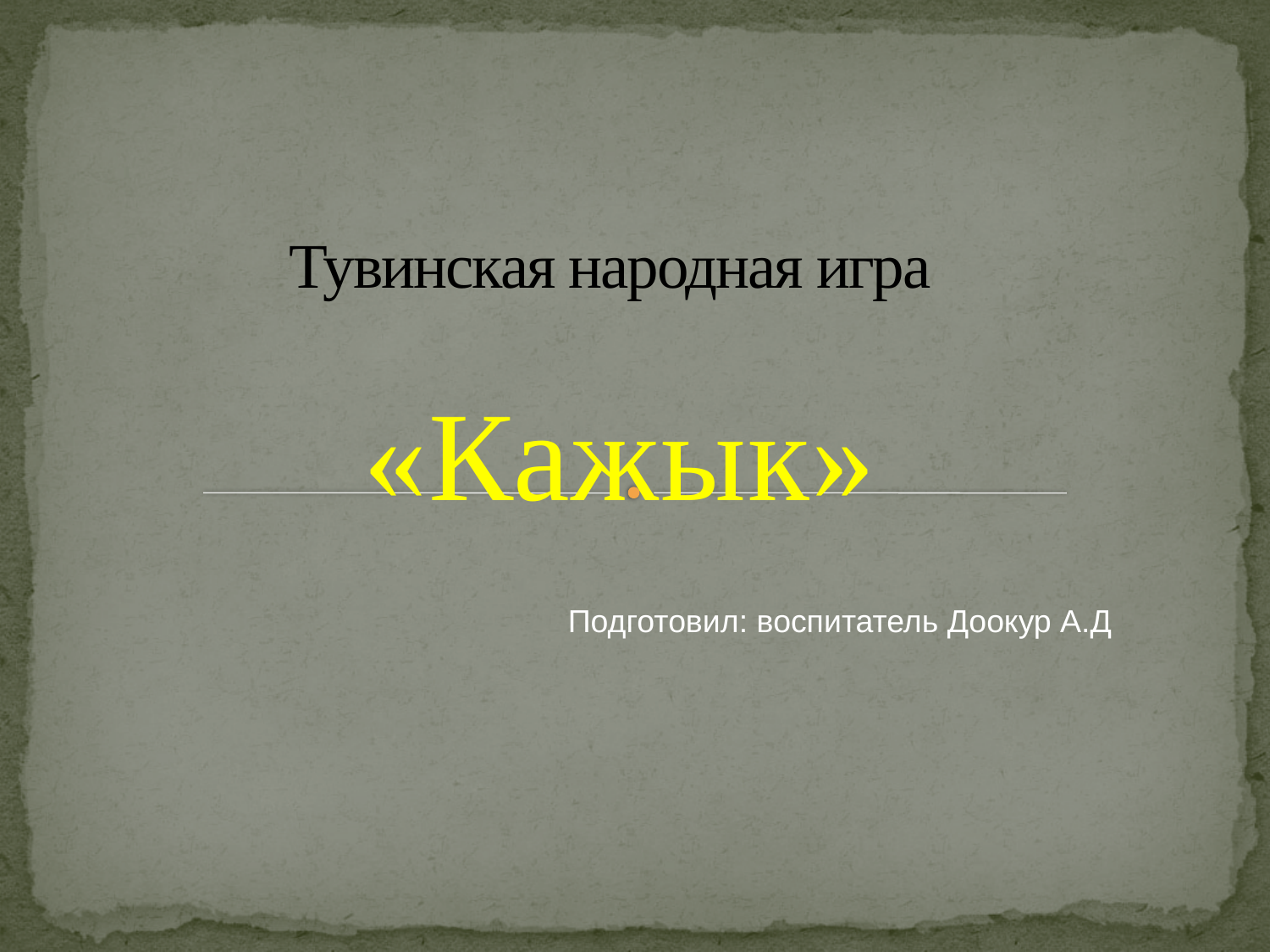

# Тувинская народная игра
«Кажык»
Подготовил: воспитатель Доокур А.Д